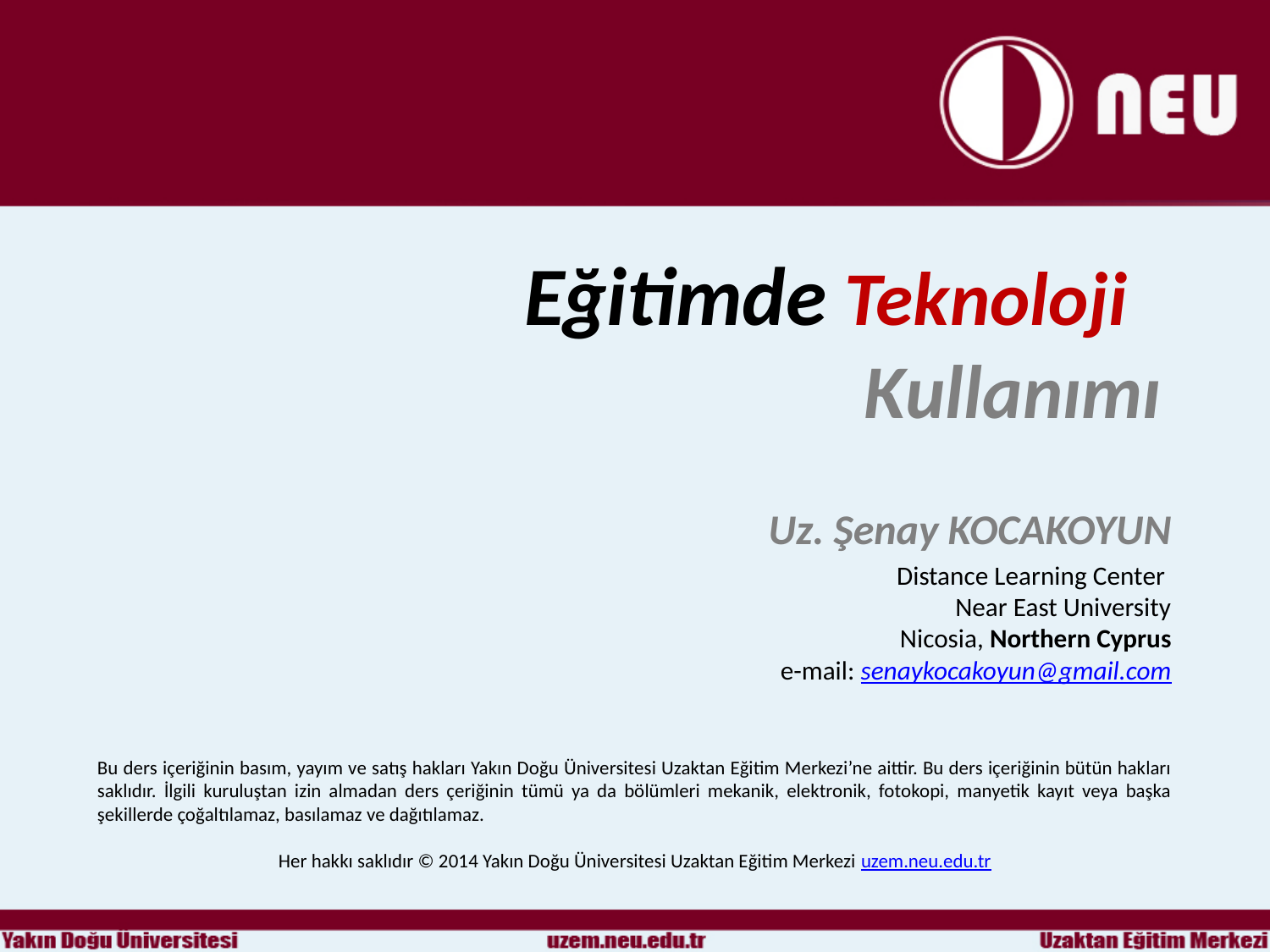

Eğitimde Teknoloji
Kullanımı
Uz. Şenay KOCAKOYUN
Distance Learning Center
Near East University
Nicosia, Northern Cyprus
e-mail: senaykocakoyun@gmail.com

Bu ders içeriğinin basım, yayım ve satış hakları Yakın Doğu Üniversitesi Uzaktan Eğitim Merkezi’ne aittir. Bu ders içeriğinin bütün hakları saklıdır. İlgili kuruluştan izin almadan ders çeriğinin tümü ya da bölümleri mekanik, elektronik, fotokopi, manyetik kayıt veya başka şekillerde çoğaltılamaz, basılamaz ve dağıtılamaz.

Her hakkı saklıdır © 2014 Yakın Doğu Üniversitesi Uzaktan Eğitim Merkezi uzem.neu.edu.tr